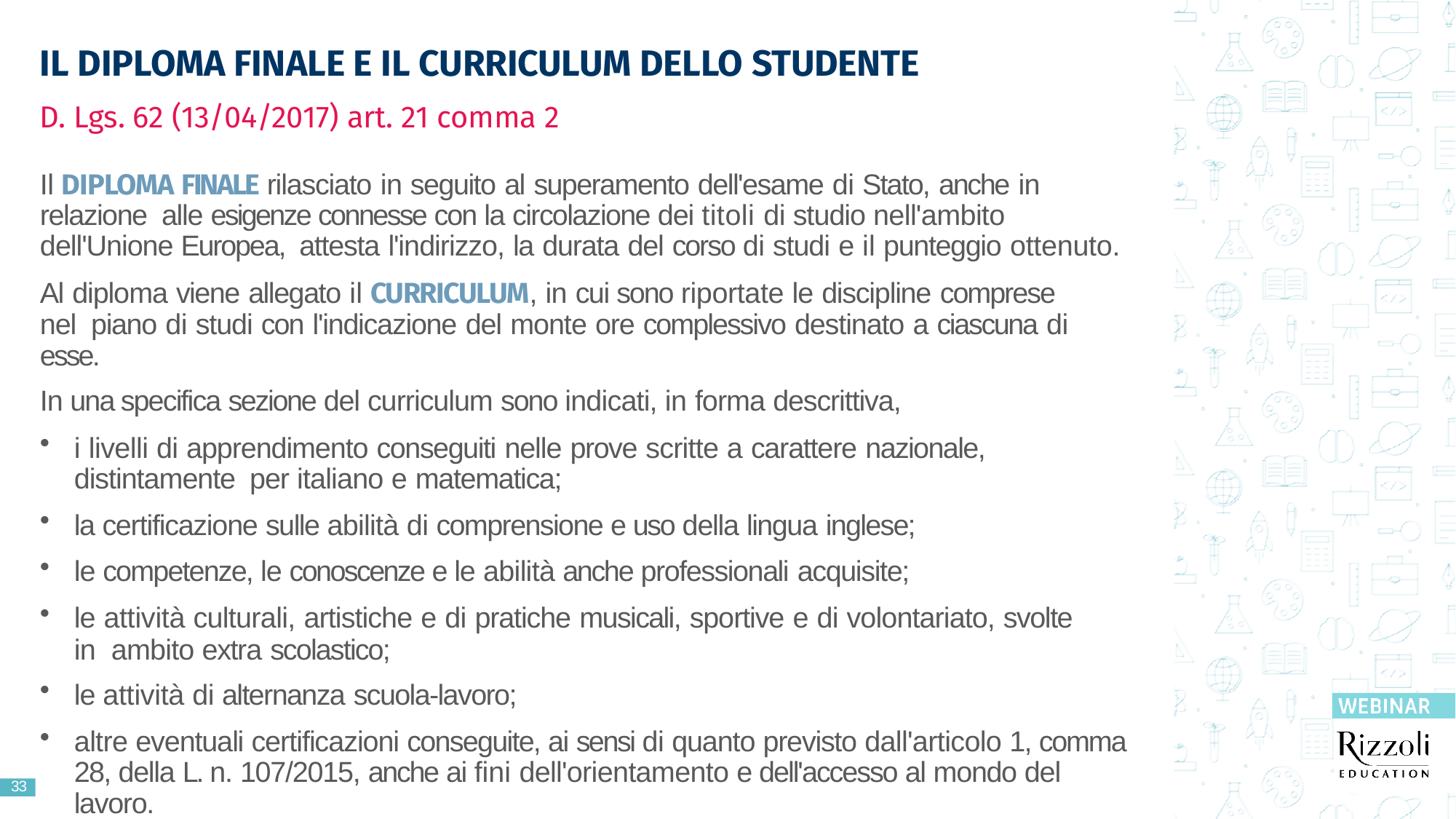

# IL DIPLOMA FINALE E IL CURRICULUM DELLO STUDENTE
D. Lgs. 62 (13/04/2017) art. 21 comma 2

Il DIPLOMA FINALE rilasciato in seguito al superamento dell'esame di Stato, anche in relazione  alle esigenze connesse con la circolazione dei titoli di studio nell'ambito dell'Unione Europea,  attesta l'indirizzo, la durata del corso di studi e il punteggio ottenuto.
Al diploma viene allegato il CURRICULUM, in cui sono riportate le discipline comprese nel  piano di studi con l'indicazione del monte ore complessivo destinato a ciascuna di esse.
In una specifica sezione del curriculum sono indicati, in forma descrittiva,
i livelli di apprendimento conseguiti nelle prove scritte a carattere nazionale, distintamente  per italiano e matematica;
la certificazione sulle abilità di comprensione e uso della lingua inglese;
le competenze, le conoscenze e le abilità anche professionali acquisite;
le attività culturali, artistiche e di pratiche musicali, sportive e di volontariato, svolte in  ambito extra scolastico;
le attività di alternanza scuola-lavoro;
altre eventuali certificazioni conseguite, ai sensi di quanto previsto dall'articolo 1, comma  28, della L. n. 107/2015, anche ai fini dell'orientamento e dell'accesso al mondo del lavoro.
33